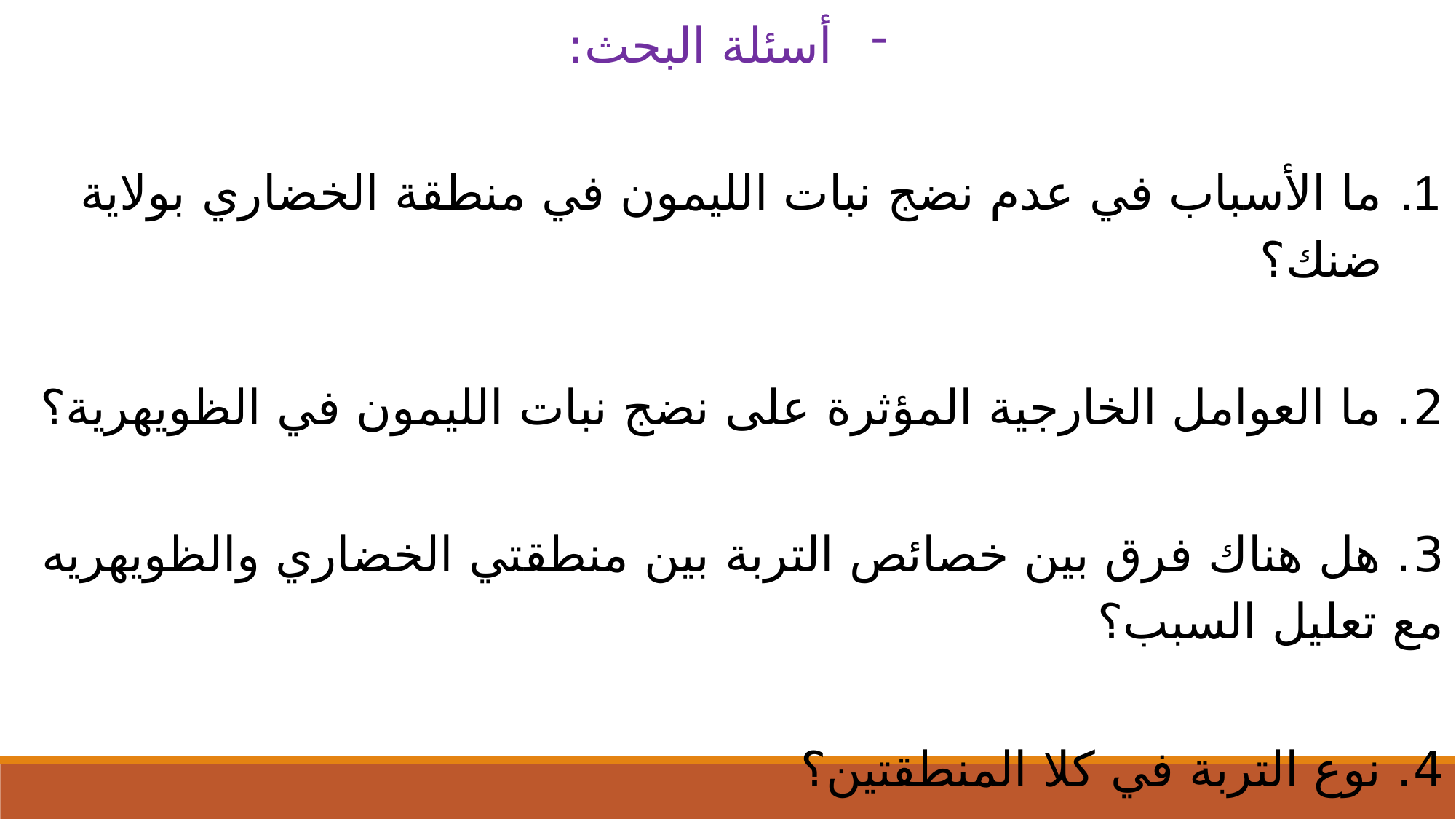

أسئلة البحث:

ما الأسباب في عدم نضج نبات الليمون في منطقة الخضاري بولاية ضنك؟

2. ما العوامل الخارجية المؤثرة على نضج نبات الليمون في الظويهرية؟

3. هل هناك فرق بين خصائص التربة بين منطقتي الخضاري والظويهريه مع تعليل السبب؟

4. نوع التربة في كلا المنطقتين؟